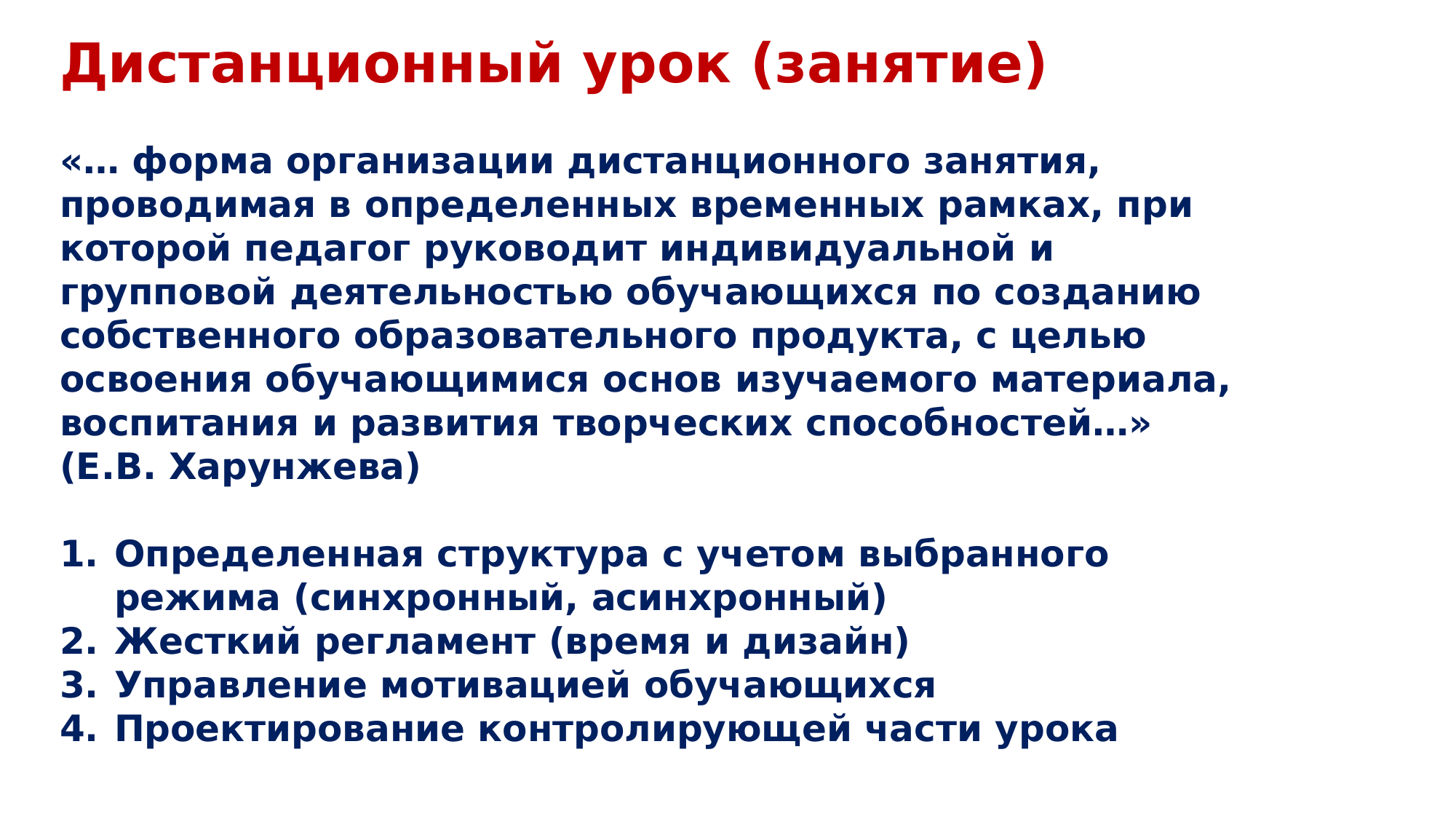

Дистанционный урок (занятие)

«… форма организации дистанционного занятия, проводимая в определенных временных рамках, при которой педагог руководит индивидуальной и групповой деятельностью обучающихся по созданию собственного образовательного продукта, с целью освоения обучающимися основ изучаемого материала, воспитания и развития творческих способностей…» (Е.В. Харунжева)

Определенная структура с учетом выбранного режима (синхронный, асинхронный)
Жесткий регламент (время и дизайн)
Управление мотивацией обучающихся
Проектирование контролирующей части урока